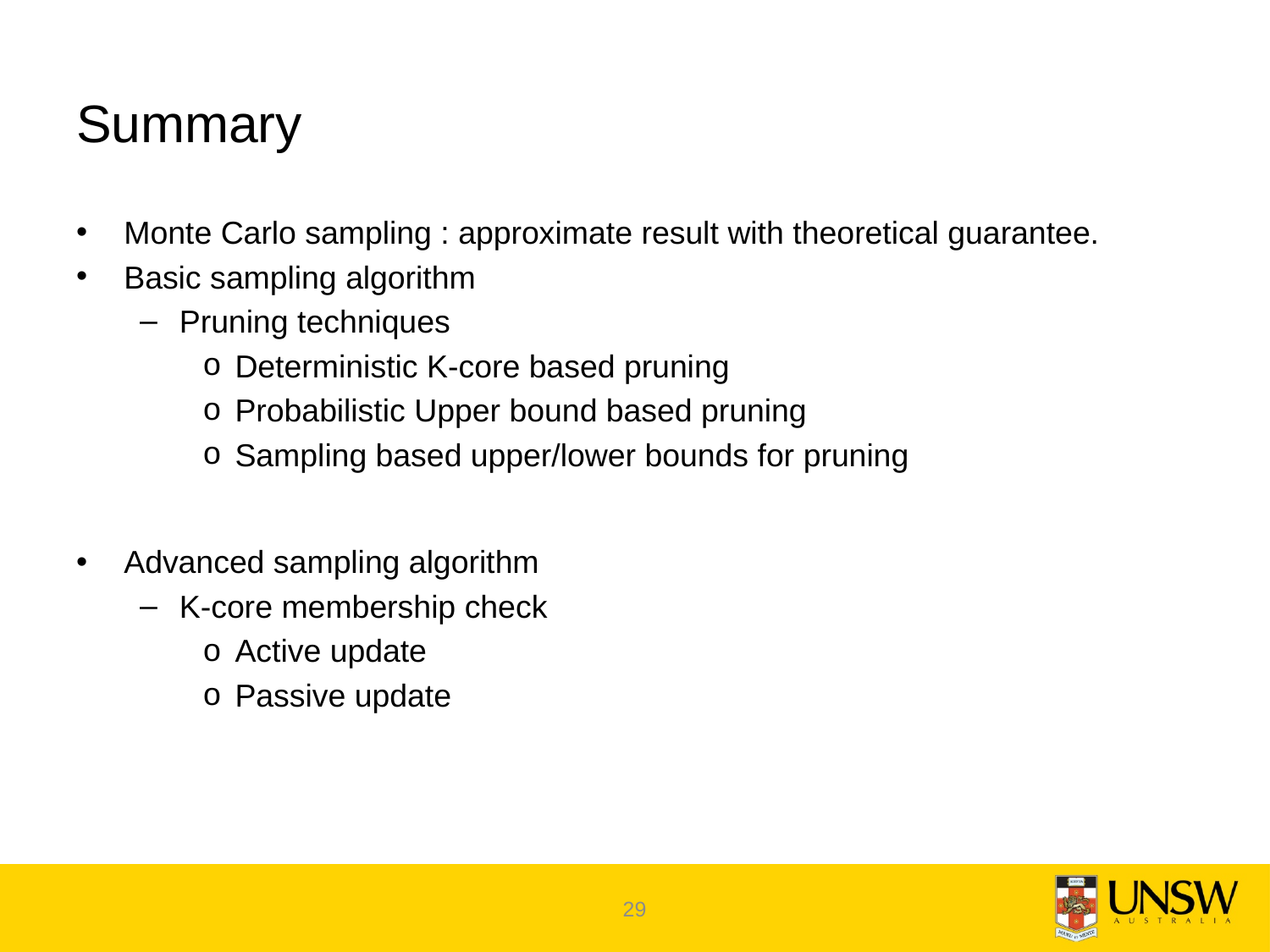

# Summary
Monte Carlo sampling : approximate result with theoretical guarantee.
Basic sampling algorithm
Pruning techniques
Deterministic K-core based pruning
Probabilistic Upper bound based pruning
Sampling based upper/lower bounds for pruning

Advanced sampling algorithm
K-core membership check
Active update
Passive update

29